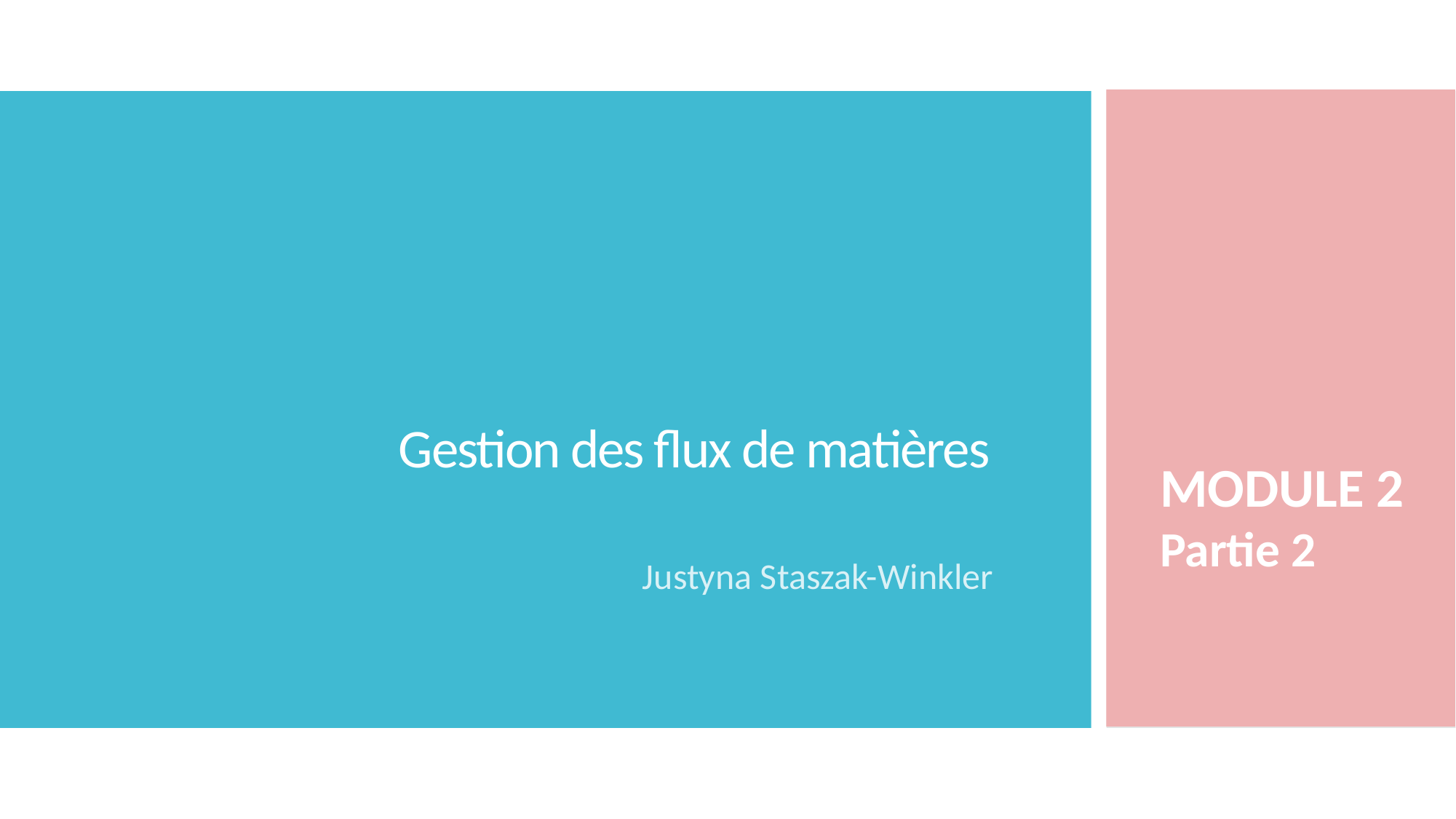

# Gestion des flux de matières
MODULE 2
Partie 2

Justyna Staszak-Winkler